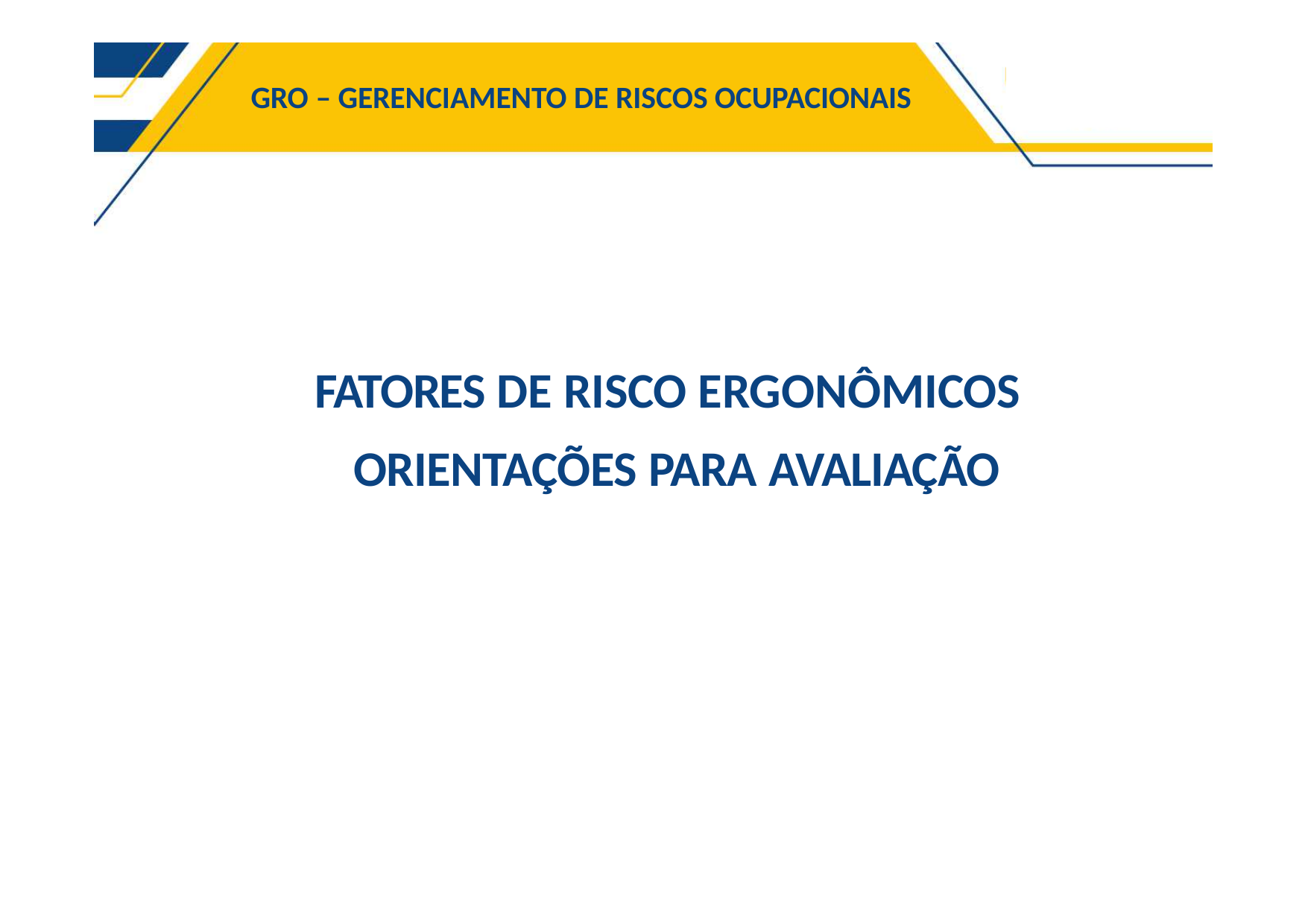

GRO – GERENCIAMENTO DE RISCOS OCUPACIONAIS
FATORES DE RISCO ERGONÔMICOS  ORIENTAÇÕES PARA AVALIAÇÃO